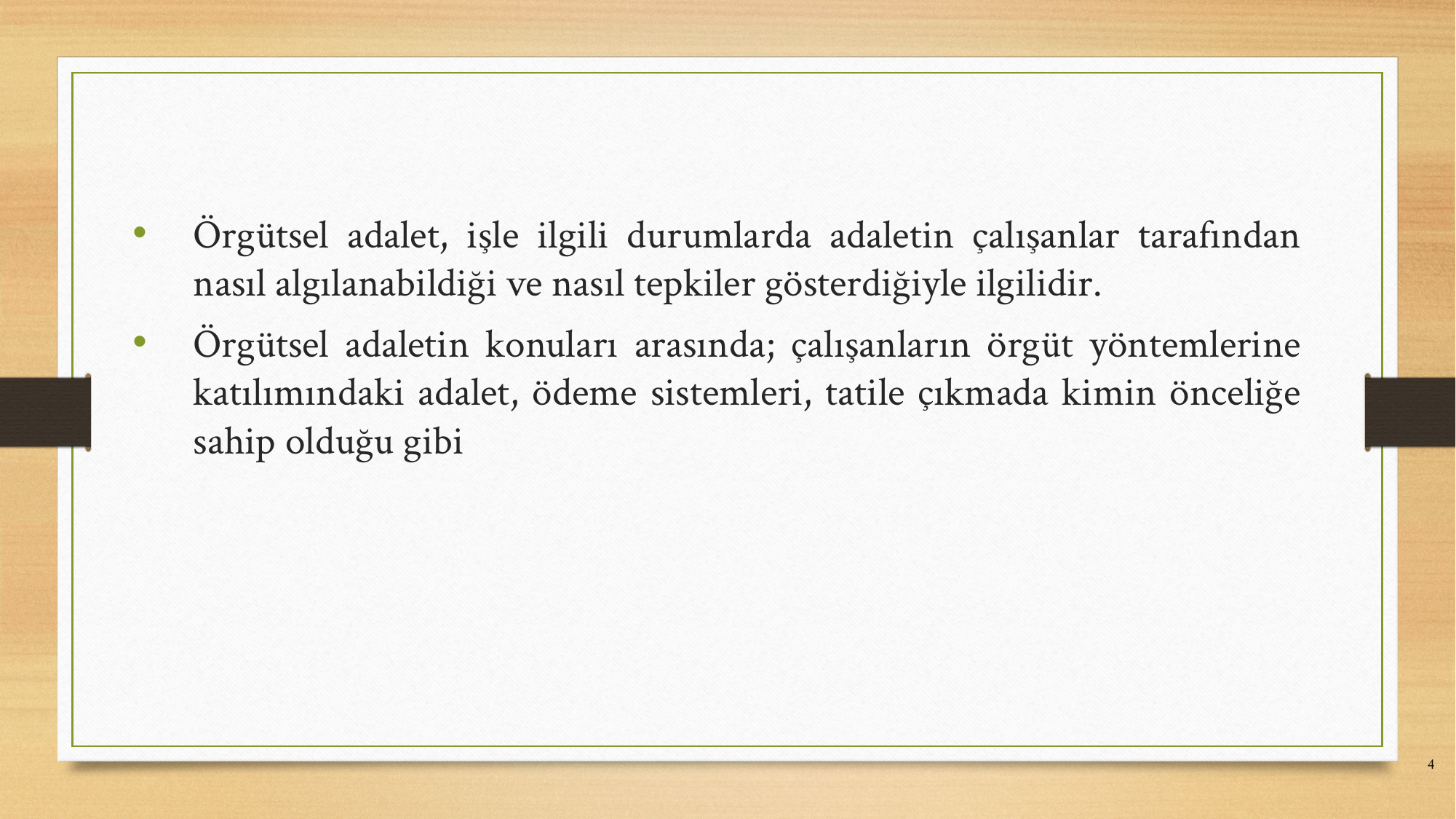

Örgütsel adalet, işle ilgili durumlarda adaletin çalışanlar tarafından nasıl algılanabildiği ve nasıl tepkiler gösterdiğiyle ilgilidir.
Örgütsel adaletin konuları arasında; çalışanların örgüt yöntemlerine katılımındaki adalet, ödeme sistemleri, tatile çıkmada kimin önceliğe sahip olduğu gibi
4